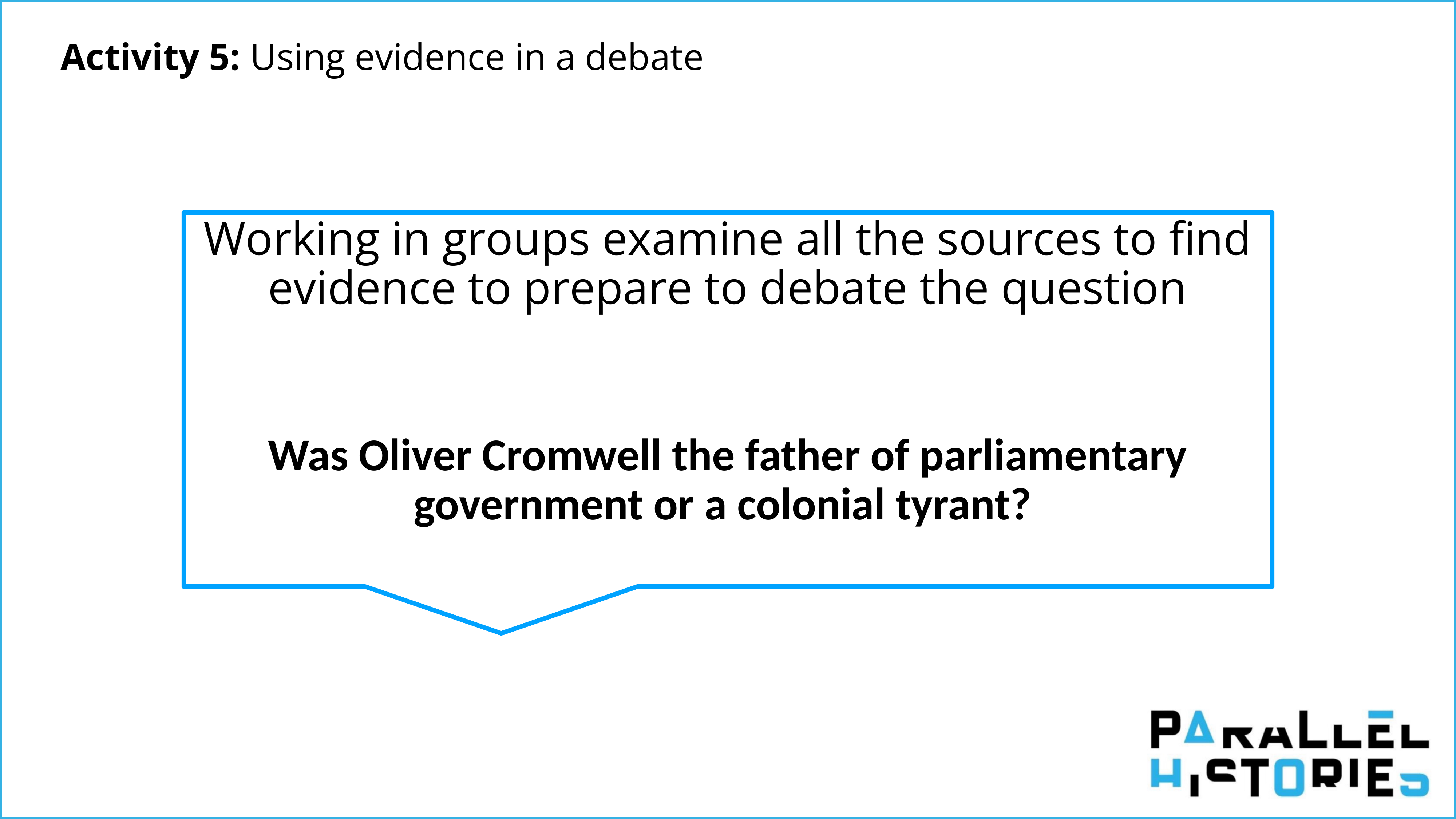

Activity 5: Using evidence in a debate
Working in groups examine all the sources to find evidence to prepare to debate the question

Was Oliver Cromwell the father of parliamentary government or a colonial tyrant?